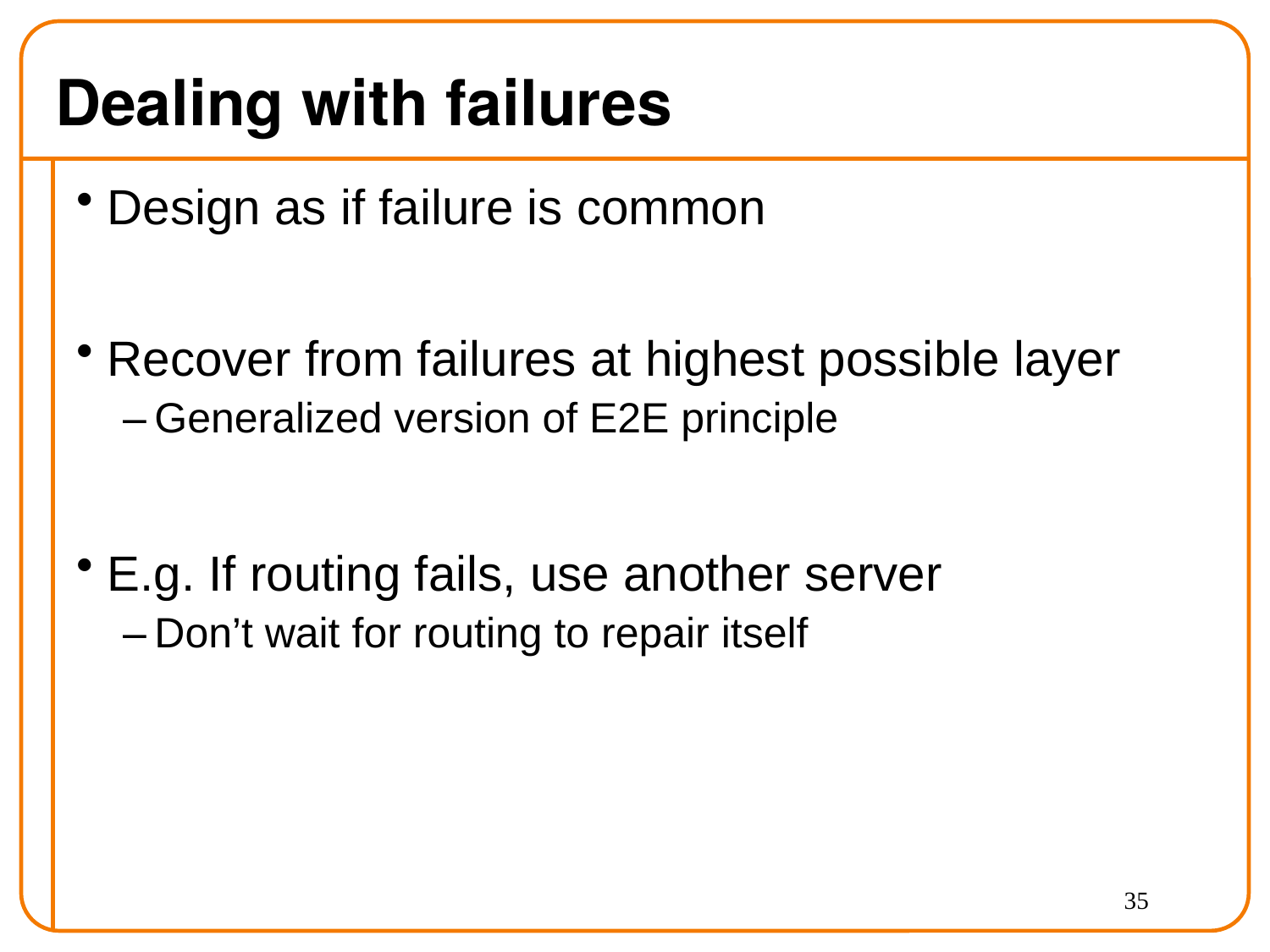

# Dealing with failures
Design as if failure is common

Recover from failures at highest possible layer
Generalized version of E2E principle

E.g. If routing fails, use another server
Don’t wait for routing to repair itself
35